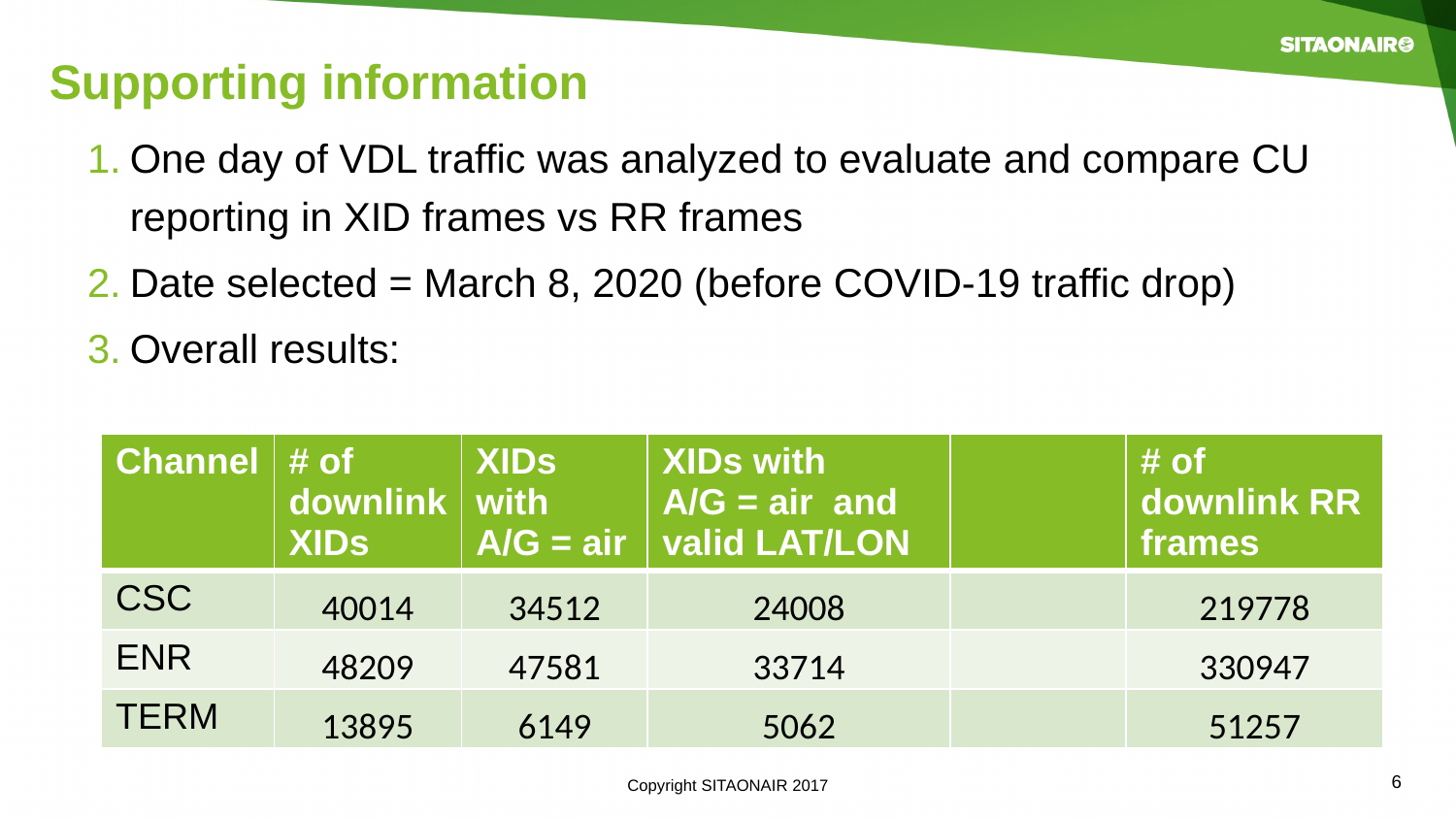

# Supporting information
One day of VDL traffic was analyzed to evaluate and compare CU reporting in XID frames vs RR frames
Date selected = March 8, 2020 (before COVID-19 traffic drop)
Overall results:

| Channel | # of downlink XIDs | XIDs with A/G = air | XIDs with A/G = air and valid LAT/LON |  | # of downlink RR frames |
| --- | --- | --- | --- | --- | --- |
| CSC | 40014 | 34512 | 24008 |  | 219778 |
| ENR | 48209 | 47581 | 33714 |  | 330947 |
| TERM | 13895 | 6149 | 5062 |  | 51257 |